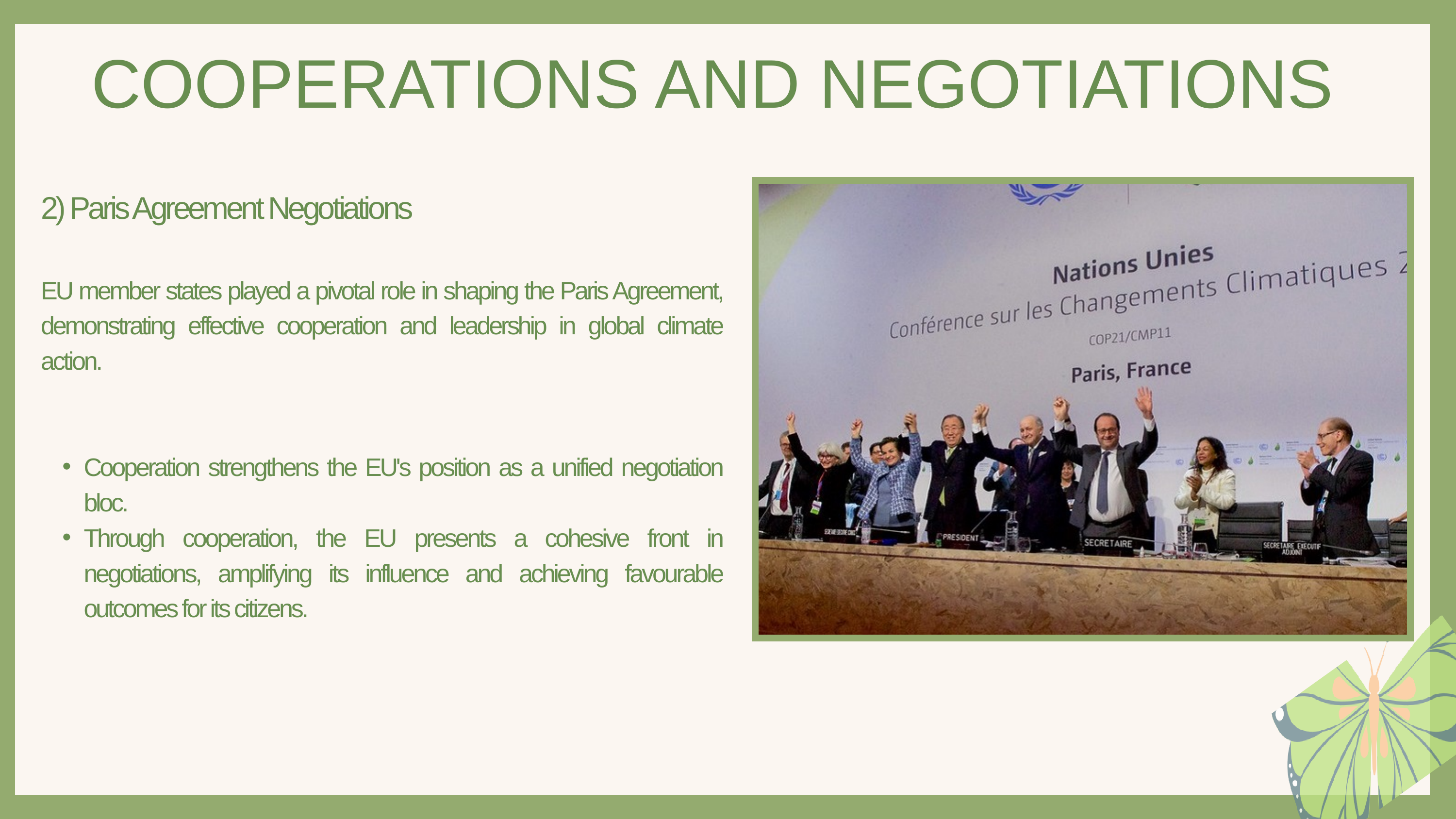

COOPERATIONS AND NEGOTIATIONS

2) Paris Agreement Negotiations

EU member states played a pivotal role in shaping the Paris Agreement, demonstrating effective cooperation and leadership in global climate action.

Cooperation strengthens the EU's position as a unified negotiation bloc.
Through cooperation, the EU presents a cohesive front in negotiations, amplifying its influence and achieving favourable outcomes for its citizens.